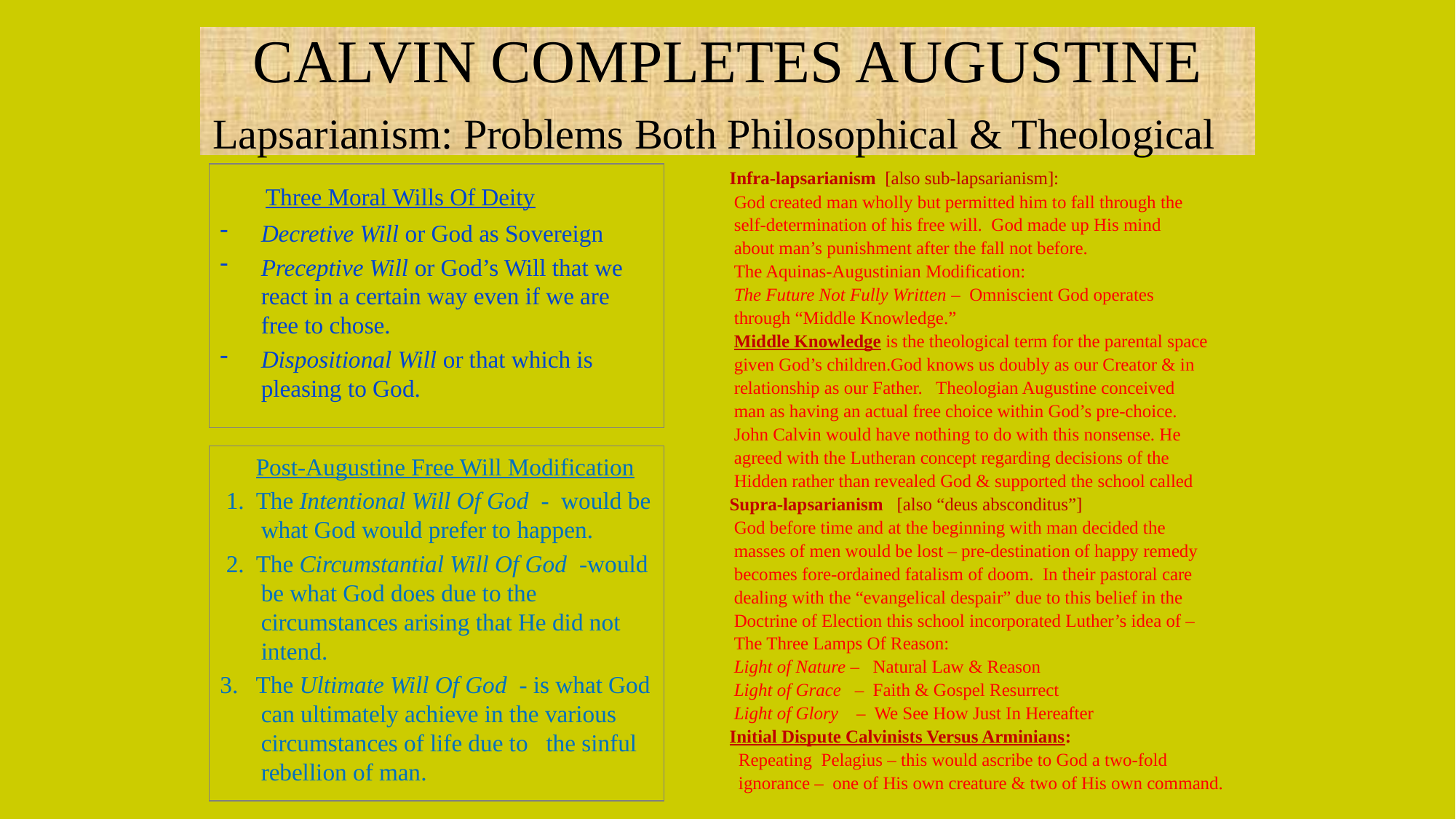

David Lee Burris:
Synod Of Dort:  Elect Never Can Fall So Far As To “Forfeit The Grace Of Adoption Or State Of Justification – They Are Never Entirely Forsaken Into Eternal Ruin.”
# CALVIN COMPLETES AUGUSTINE Lapsarianism: Problems Both Philosophical & Theological
     Three Moral Wills Of Deity
Decretive Will or God as Sovereign
Preceptive Will or God’s Will that we react in a certain way even if we are free to chose.
Dispositional Will or that which is pleasing to God.
Infra-lapsarianism  [also sub-lapsarianism]:
 God created man wholly but permitted him to fall through the
 self-determination of his free will.  God made up His mind
 about man’s punishment after the fall not before.
 The Aquinas-Augustinian Modification:
 The Future Not Fully Written –  Omniscient God operates
 through “Middle Knowledge.”
 Middle Knowledge is the theological term for the parental space
 given God’s children.God knows us doubly as our Creator & in
 relationship as our Father.   Theologian Augustine conceived
 man as having an actual free choice within God’s pre-choice.
 John Calvin would have nothing to do with this nonsense. He
 agreed with the Lutheran concept regarding decisions of the
 Hidden rather than revealed God & supported the school called
Supra-lapsarianism   [also “deus absconditus”]
 God before time and at the beginning with man decided the
 masses of men would be lost – pre-destination of happy remedy
 becomes fore-ordained fatalism of doom.  In their pastoral care
 dealing with the “evangelical despair” due to this belief in the
 Doctrine of Election this school incorporated Luther’s idea of –
 The Three Lamps Of Reason:
 Light of Nature –   Natural Law & Reason
 Light of Grace   –  Faith & Gospel Resurrect
 Light of Glory    –  We See How Just In Hereafter
Initial Dispute Calvinists Versus Arminians:
  Repeating  Pelagius – this would ascribe to God a two-fold
  ignorance –  one of His own creature & two of His own command.
      Post-Augustine Free Will Modification
 1.  The Intentional Will Of God  -  would be what God would prefer to happen.
 2.  The Circumstantial Will Of God  -would be what God does due to the circumstances arising that He did not intend.
3.   The Ultimate Will Of God  - is what God can ultimately achieve in the various circumstances of life due to   the sinful rebellion of man.